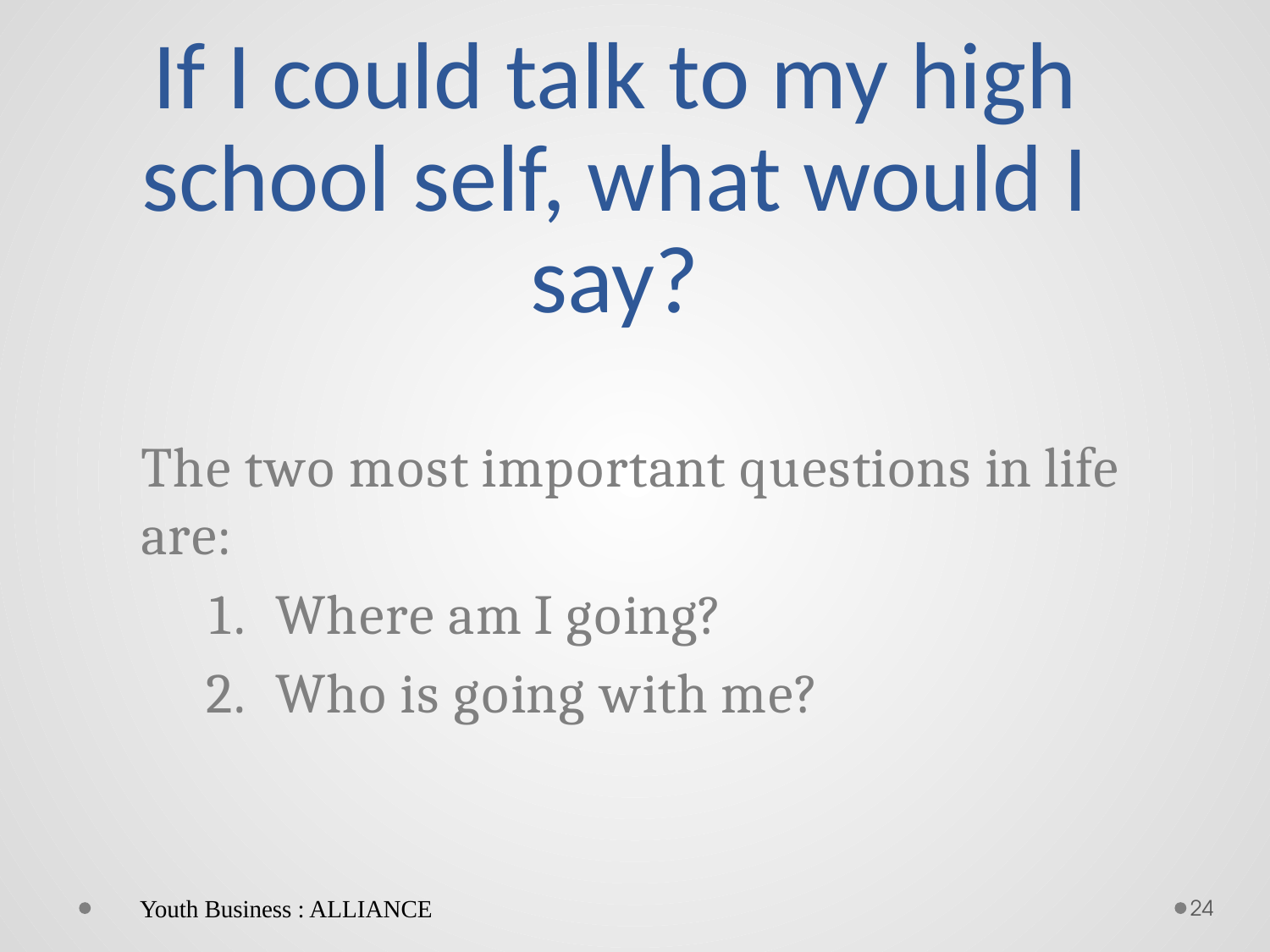

# If I could talk to my high school self, what would I say?
The two most important questions in life are:
Where am I going?
Who is going with me?
Youth Business : ALLIANCE
24